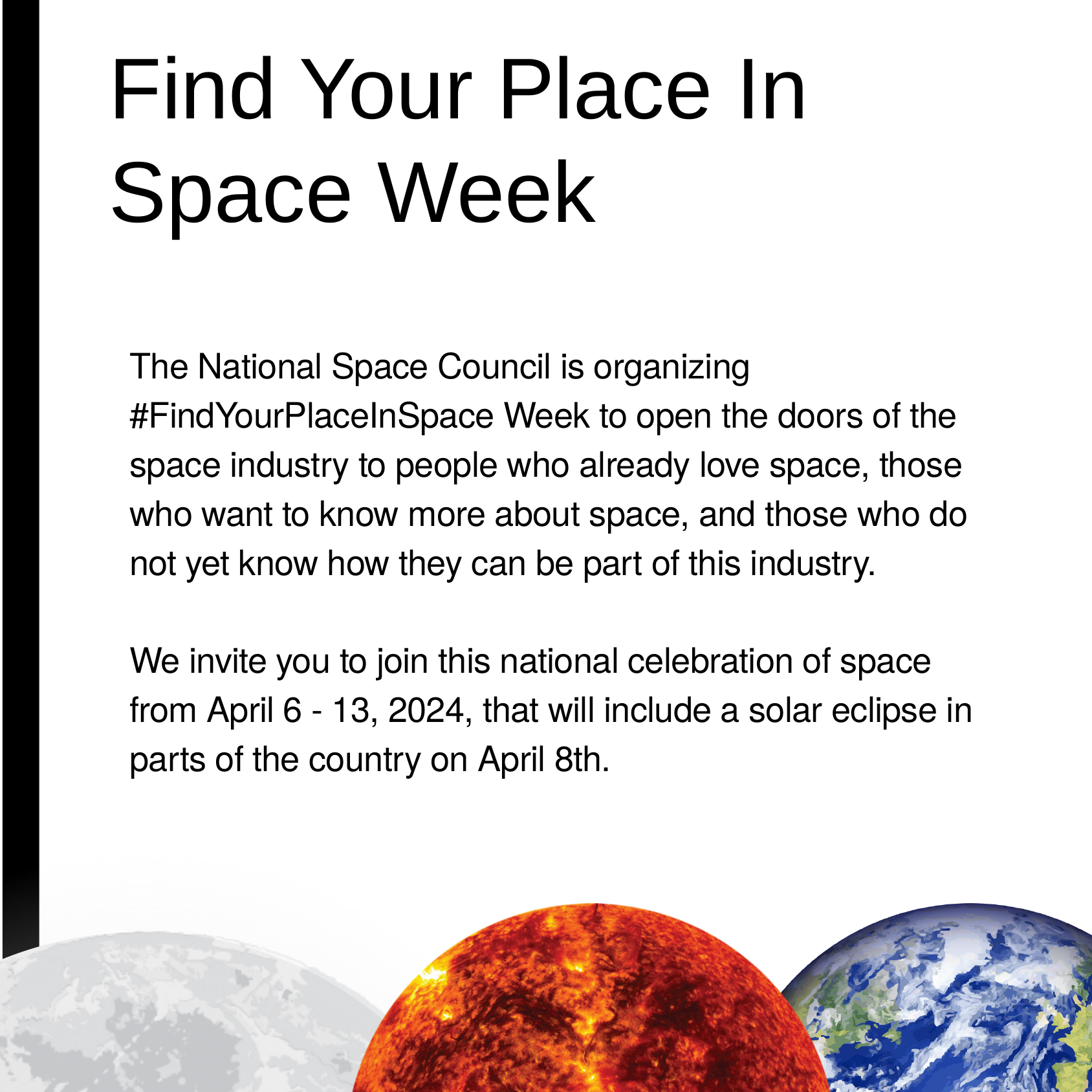

Find Your Place In Space Week
The National Space Council is organizing #FindYourPlaceInSpace Week to open the doors of the space industry to people who already love space, those who want to know more about space, and those who do not yet know how they can be part of this industry.

We invite you to join this national celebration of space from April 6 - 13, 2024, that will include a solar eclipse in parts of the country on April 8th.